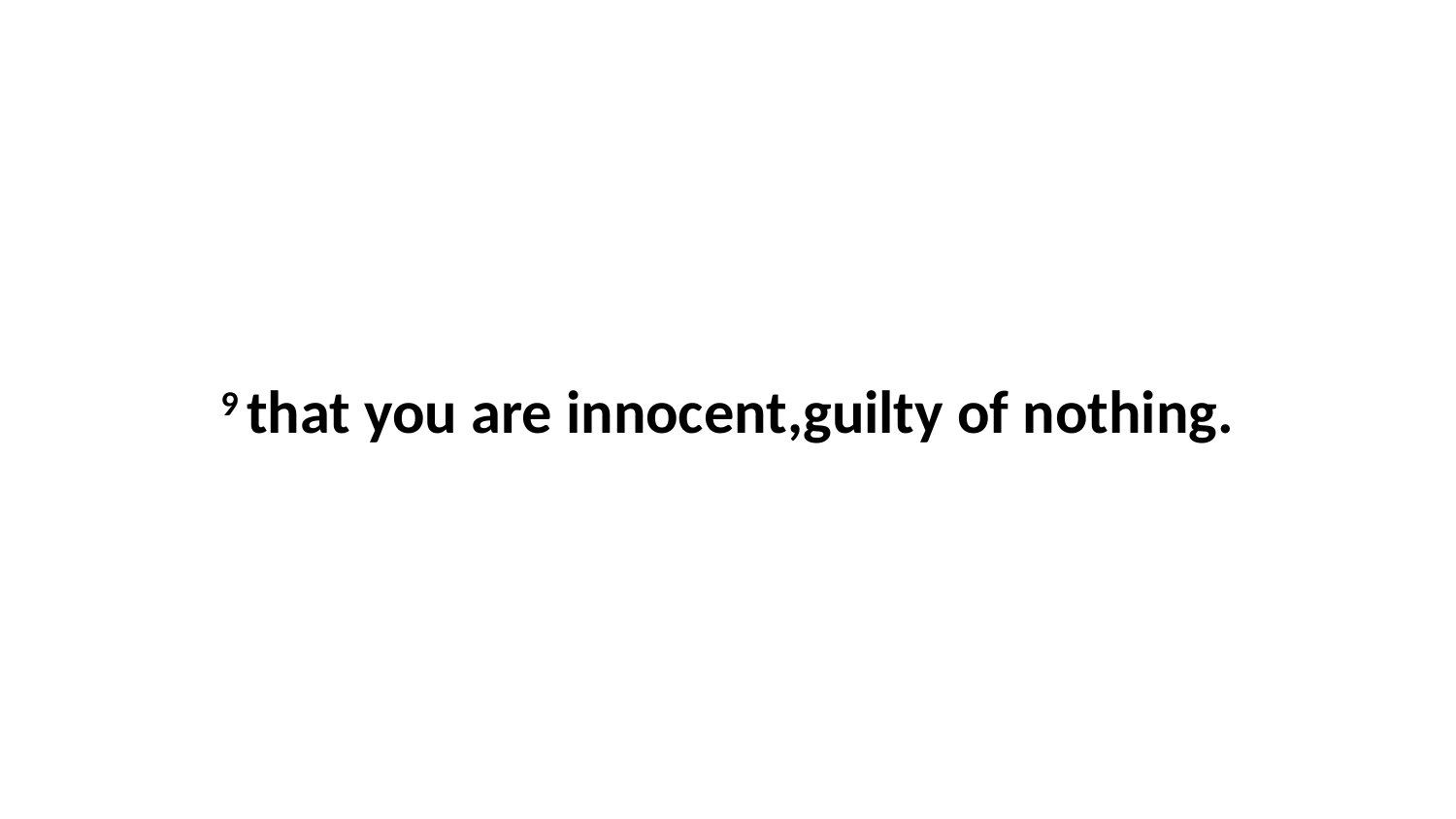

9 that you are innocent,guilty of nothing.